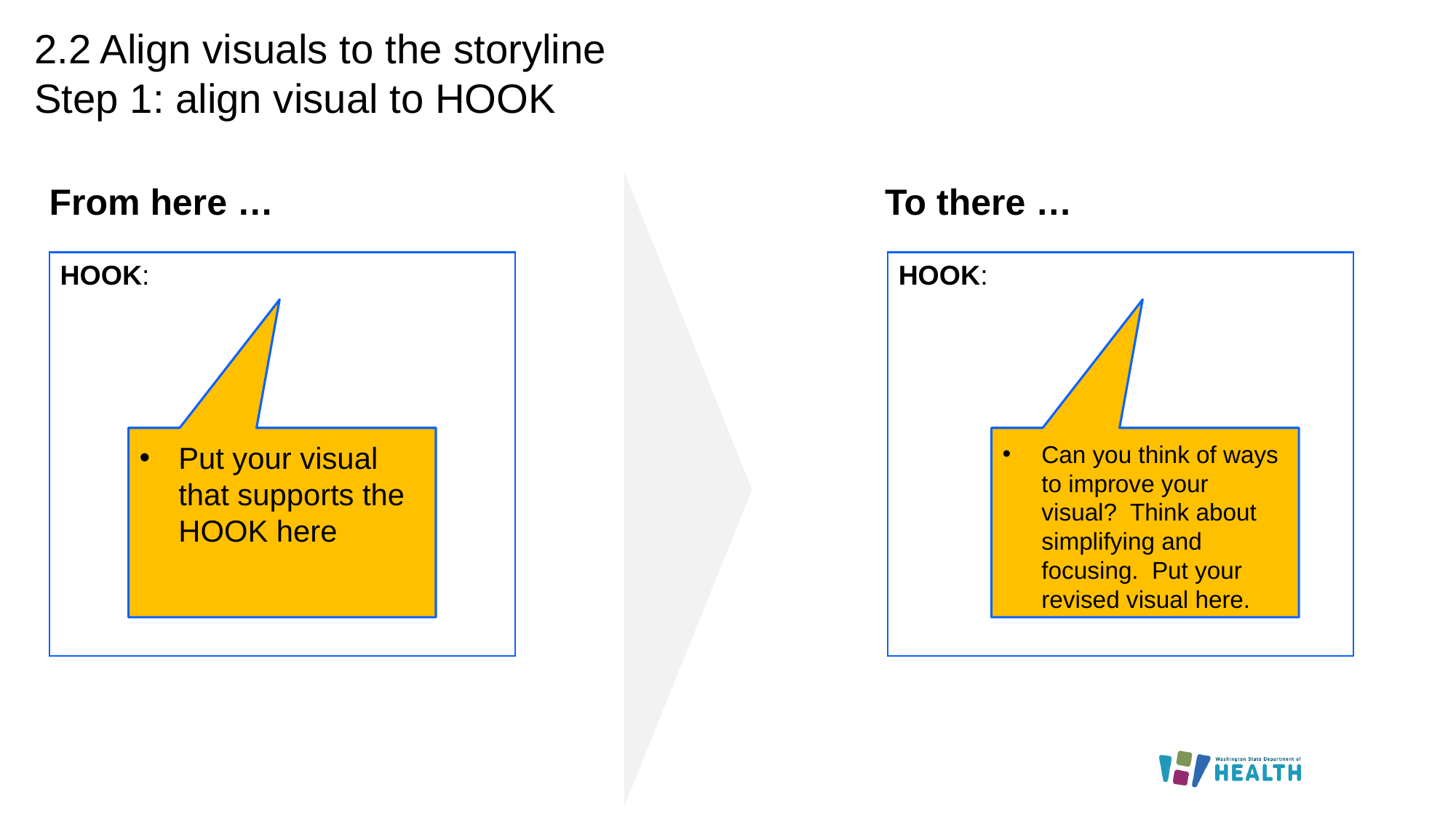

# 2.2 Align visuals to the storyline Step 1: align visual to HOOK
From here …
To there …
HOOK:

HOOK:

Can you think of ways to improve your visual?  Think about simplifying and focusing.  Put your revised visual here.
Put your visual that supports the HOOK here